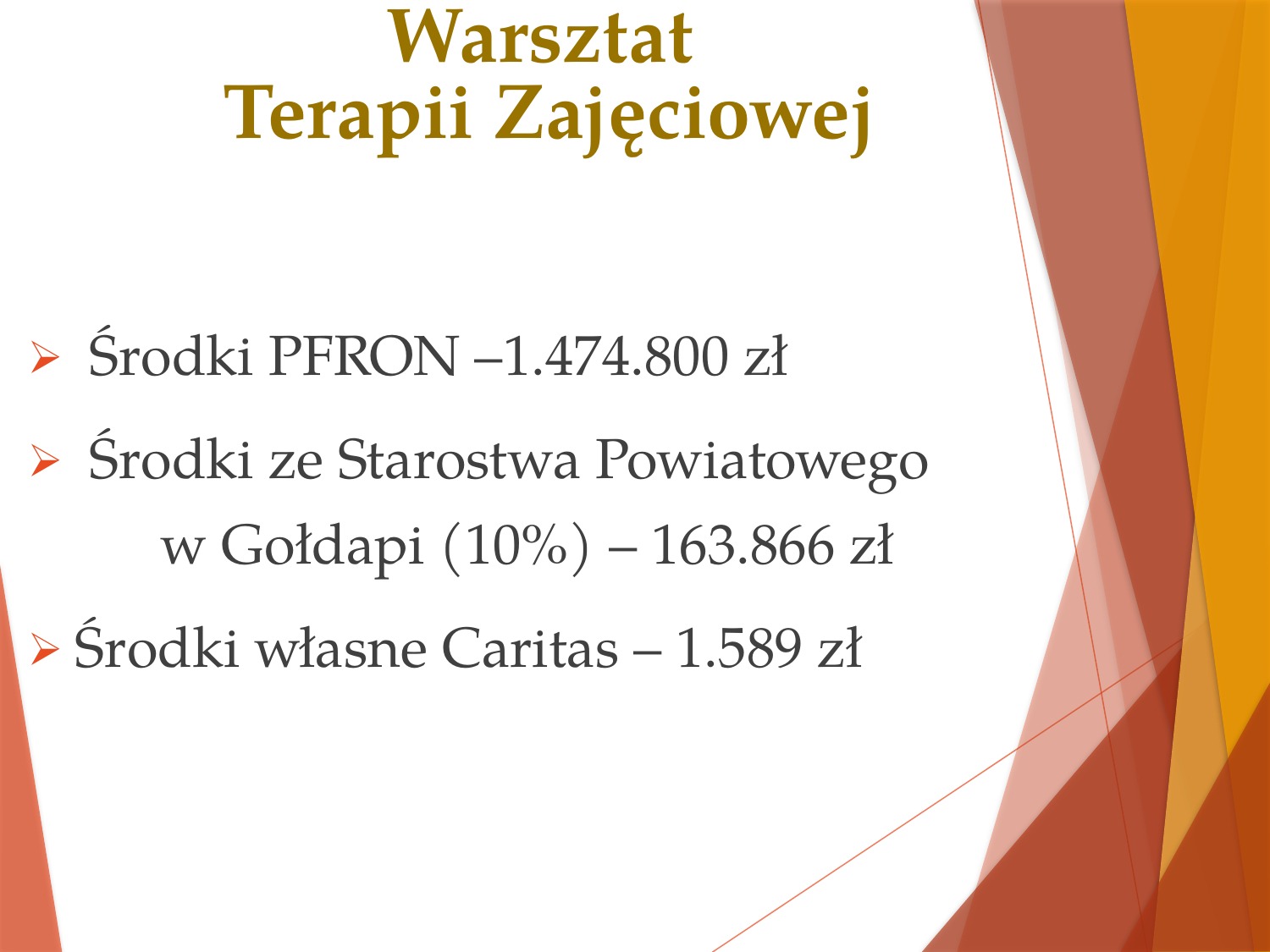

# Warsztat Terapii Zajęciowej
 Środki PFRON –1.474.800 zł
 Środki ze Starostwa Powiatowego              w Gołdapi (10%) – 163.866 zł
Środki własne Caritas – 1.589 zł